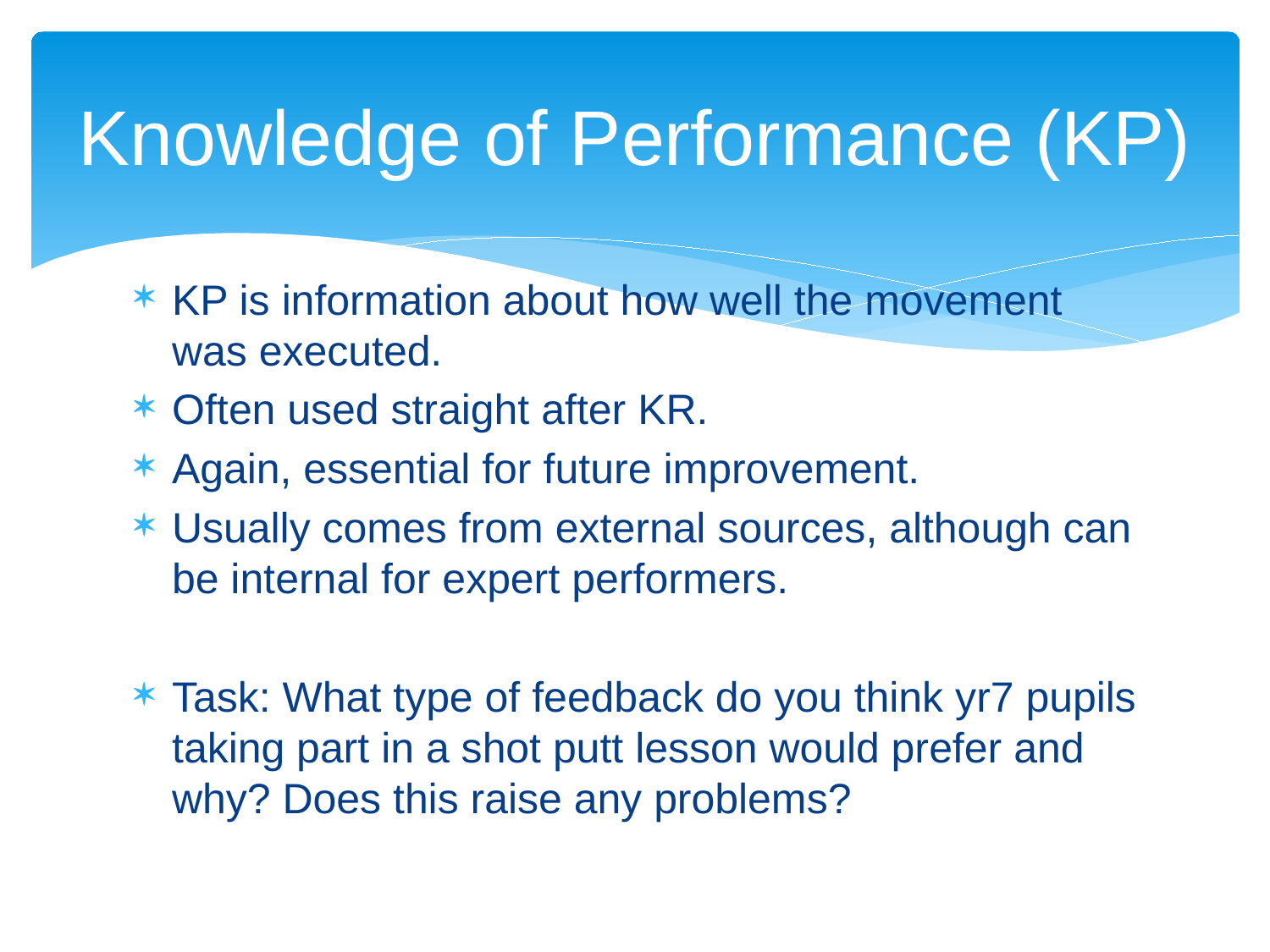

# Knowledge of Performance (KP)
KP is information about how well the movement was executed.
Often used straight after KR.
Again, essential for future improvement.
Usually comes from external sources, although can be internal for expert performers.

Task: What type of feedback do you think yr7 pupils taking part in a shot putt lesson would prefer and why? Does this raise any problems?